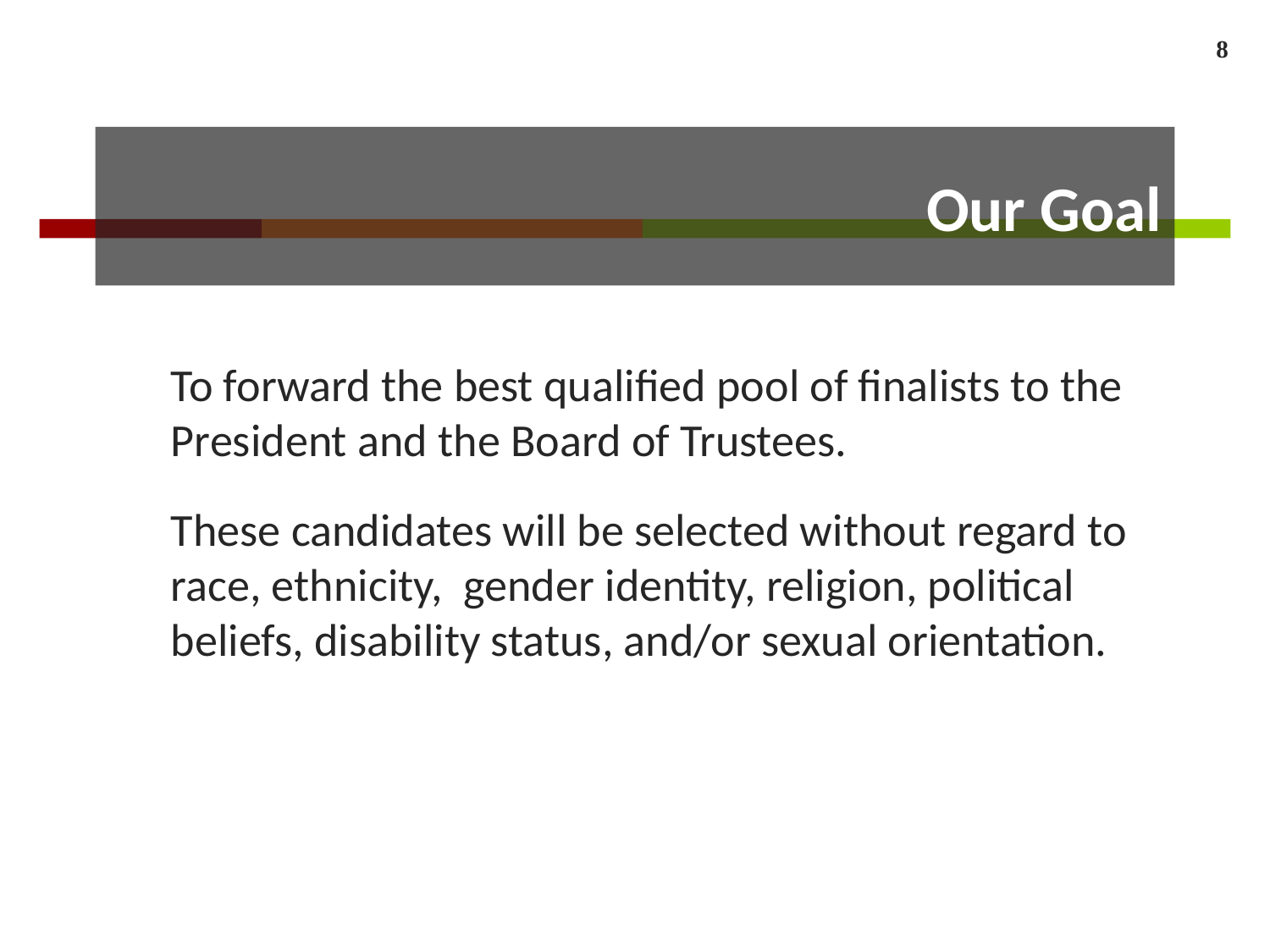

8
# Our Goal
To forward the best qualified pool of finalists to the President and the Board of Trustees.
These candidates will be selected without regard to race, ethnicity,  gender identity, religion, political beliefs, disability status, and/or sexual orientation.